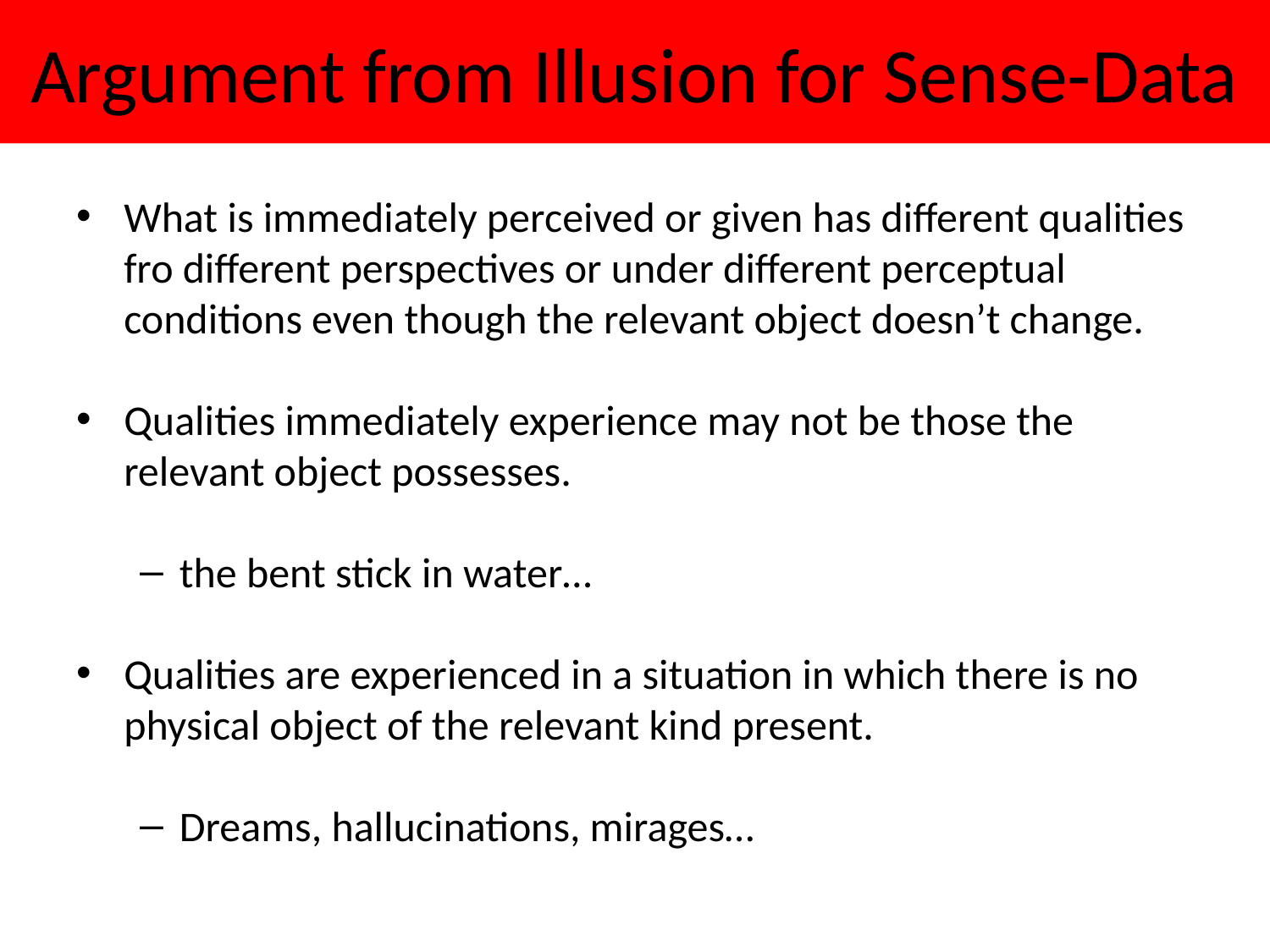

# Argument from Illusion for Sense-Data
What is immediately perceived or given has different qualities fro different perspectives or under different perceptual conditions even though the relevant object doesn’t change.
Qualities immediately experience may not be those the relevant object possesses.
the bent stick in water…
Qualities are experienced in a situation in which there is no physical object of the relevant kind present.
Dreams, hallucinations, mirages…